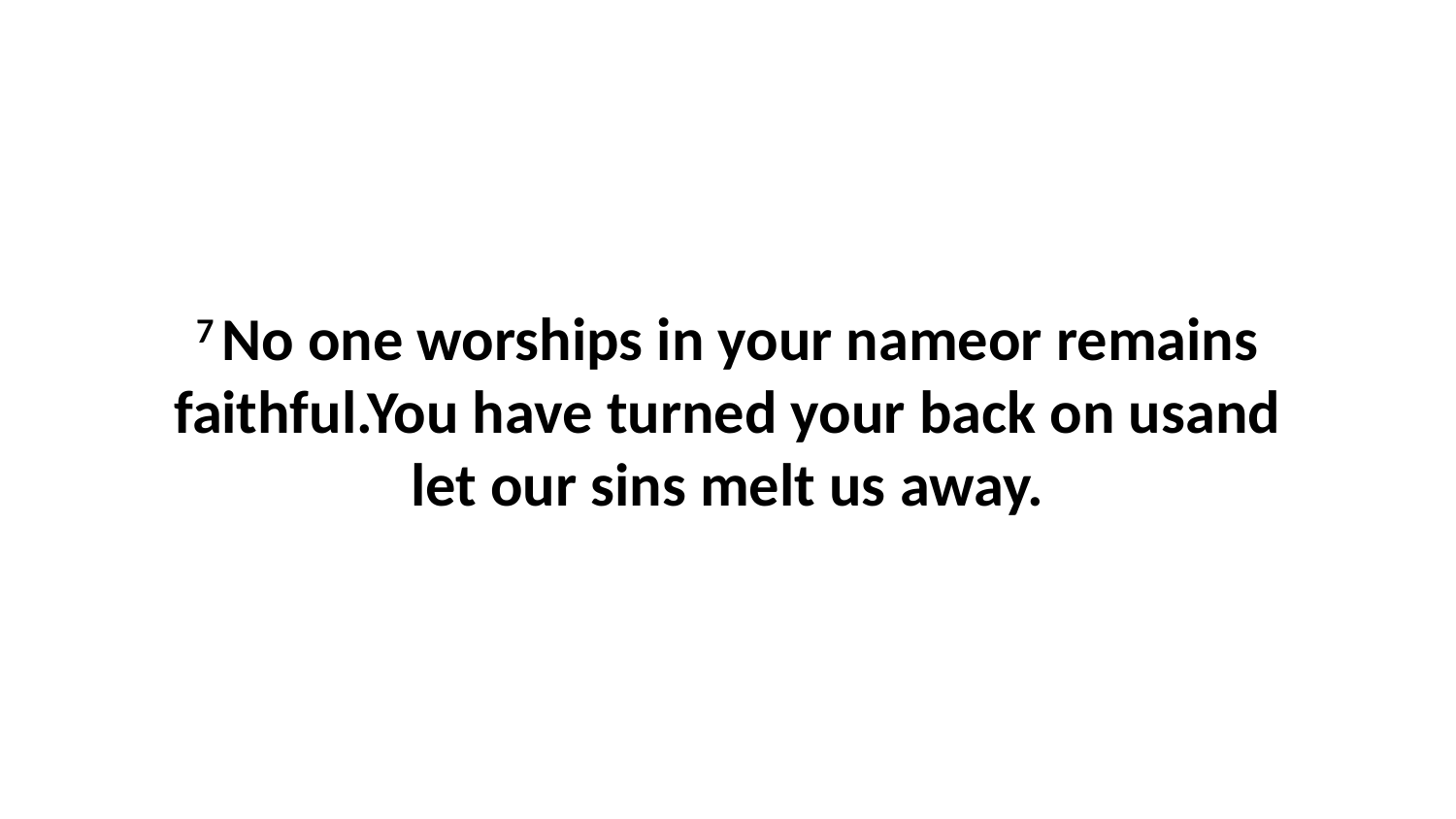

7 No one worships in your nameor remains faithful.You have turned your back on usand let our sins melt us away.